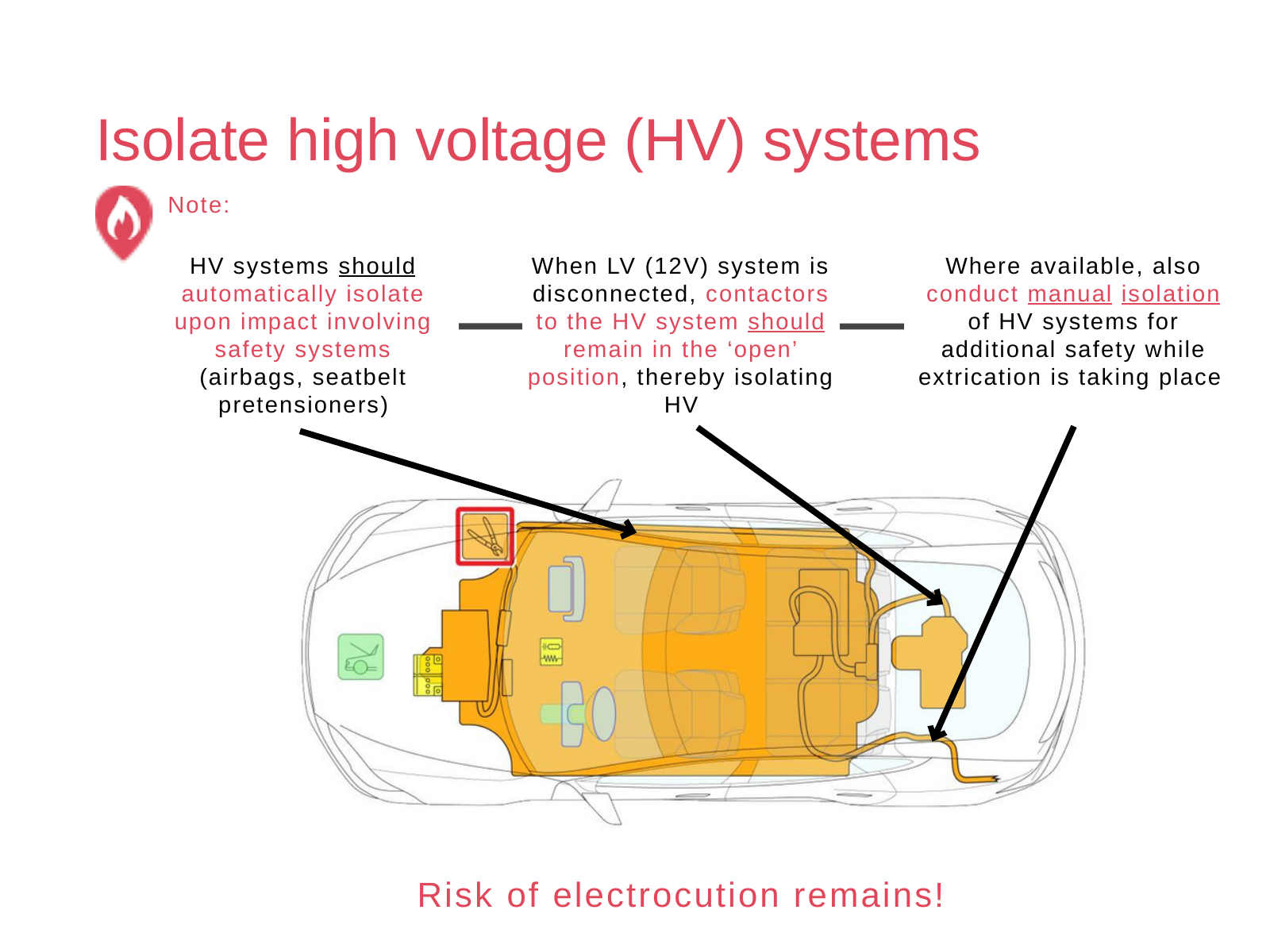

Isolate high voltage (HV) systems

Note:
HV systems should automatically isolate upon impact involving safety systems (airbags, seatbelt pretensioners)
When LV (12V) system is disconnected, contactors to the HV system should remain in the ‘open’ position, thereby isolating HV
Where available, also conduct manual isolation of HV systems for additional safety while extrication is taking place

Risk of electrocution remains!